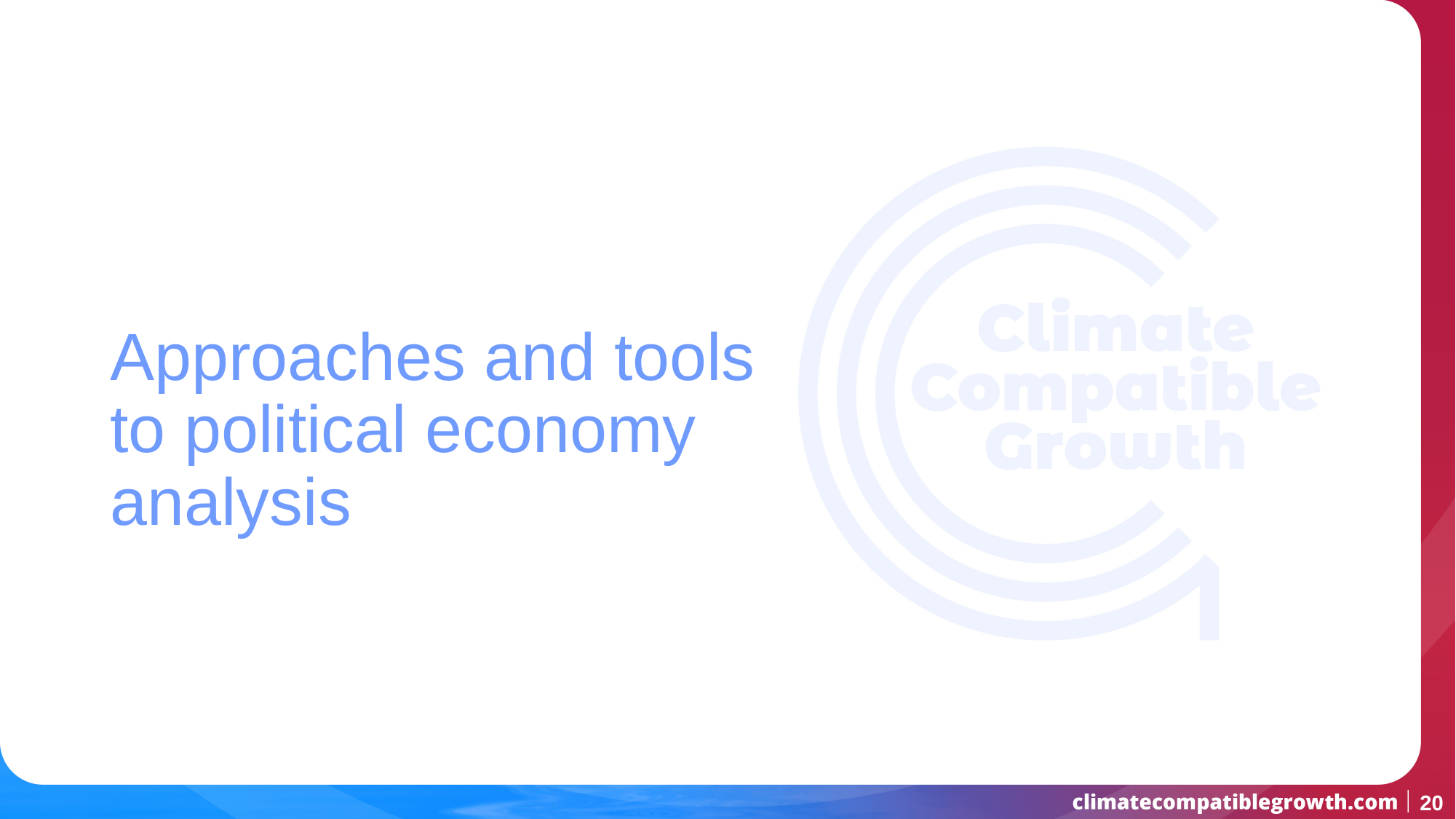

# Approaches and tools to political economy analysis
20